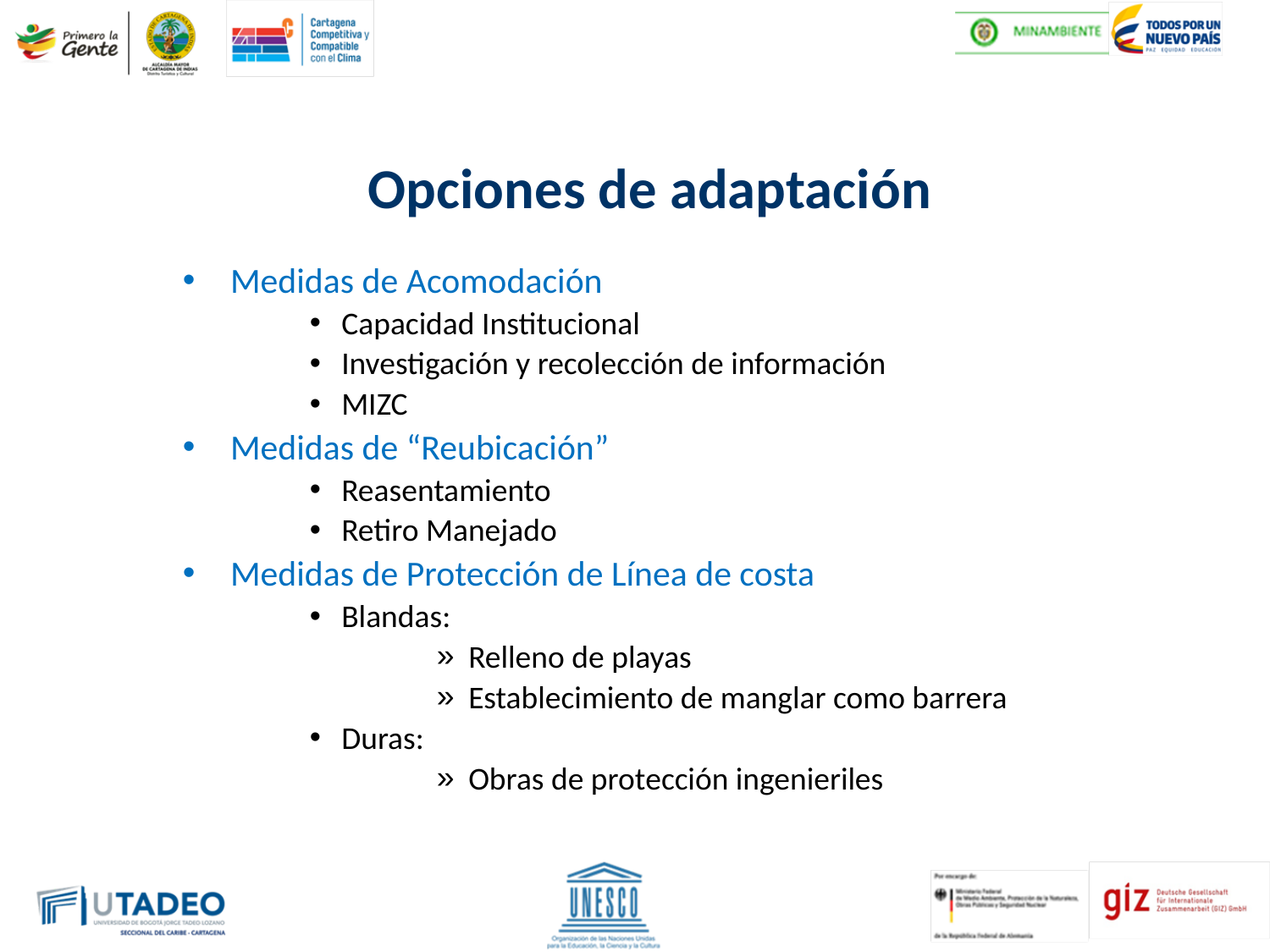

Opciones de adaptación
Medidas de Acomodación
Capacidad Institucional
Investigación y recolección de información
MIZC
Medidas de “Reubicación”
Reasentamiento
Retiro Manejado
Medidas de Protección de Línea de costa
Blandas:
Relleno de playas
Establecimiento de manglar como barrera
Duras:
Obras de protección ingenieriles